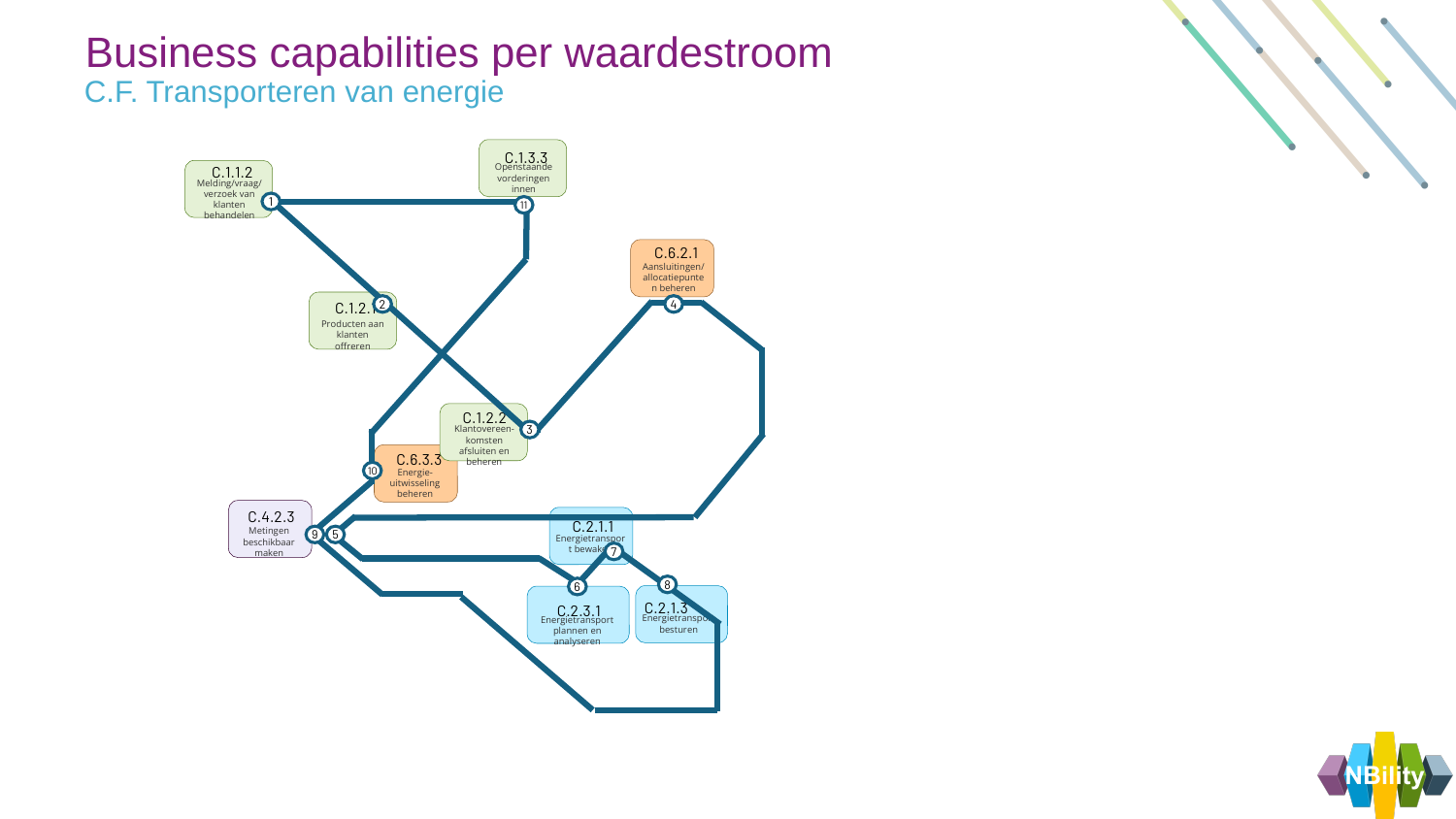

Business capabilities per waardestroom
C.F. Transporteren van energie

C.1.3.3
Openstaande vorderingen innen
C.1.1.2

Melding/vraag/ verzoek van klanten behandelen
1
11
C.6.2.1

Aansluitingen/ allocatiepunten beheren
C.1.2.1

Producten aan klanten offreren
2
4
C.1.2.2

Klantovereen-komsten afsluiten en beheren
3
C.6.3.3

Energie-uitwisseling beheren
10

C.4.2.3
Metingen beschikbaar maken

C.2.1.1
Energietransport bewaken
5
9
7
8
6

C.2.1.3
Energietransport besturen

C.2.3.1
Energietransport plannen en analyseren